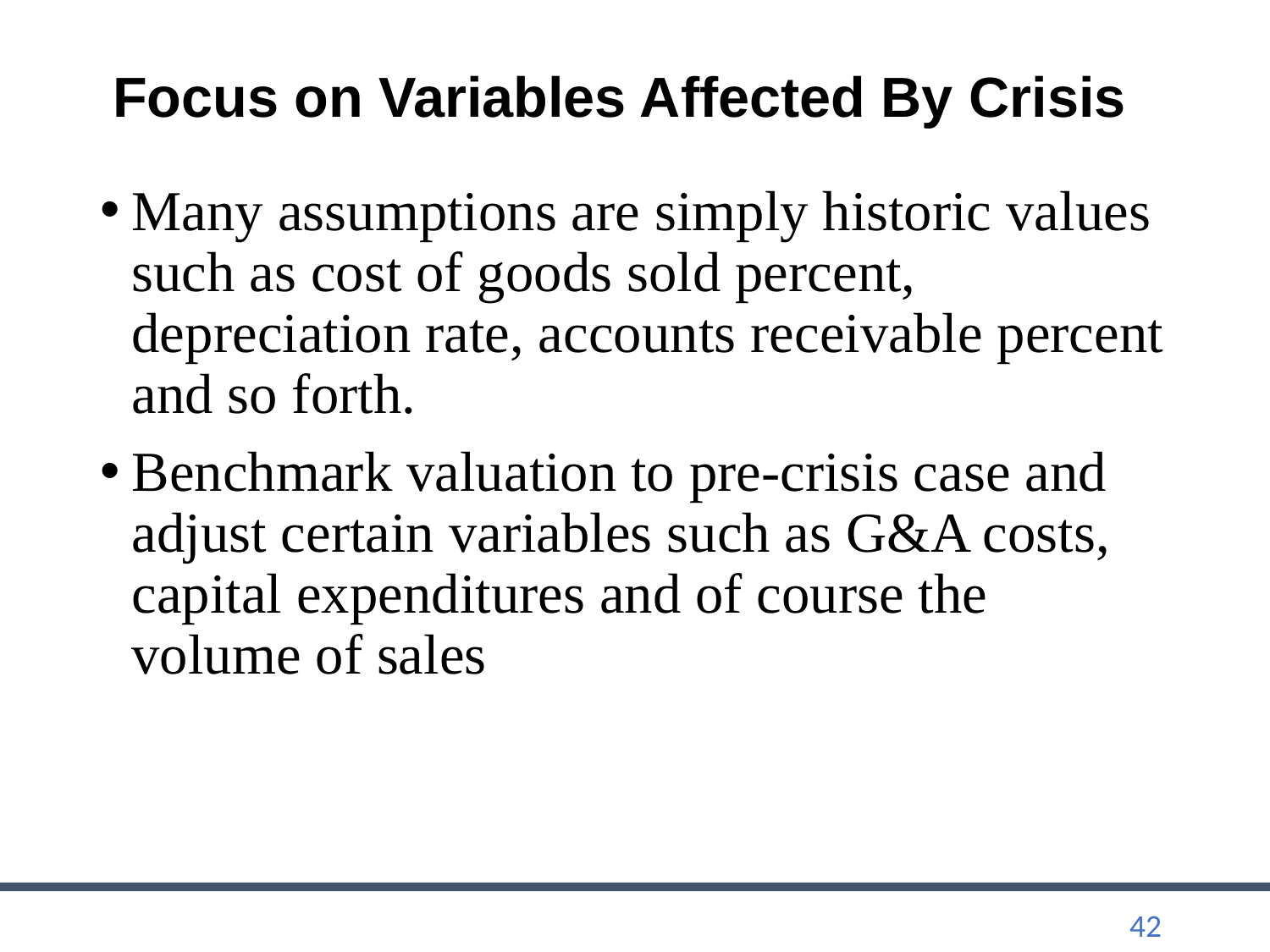

# Focus on Variables Affected By Crisis
Many assumptions are simply historic values such as cost of goods sold percent, depreciation rate, accounts receivable percent and so forth.
Benchmark valuation to pre-crisis case and adjust certain variables such as G&A costs, capital expenditures and of course the volume of sales

42